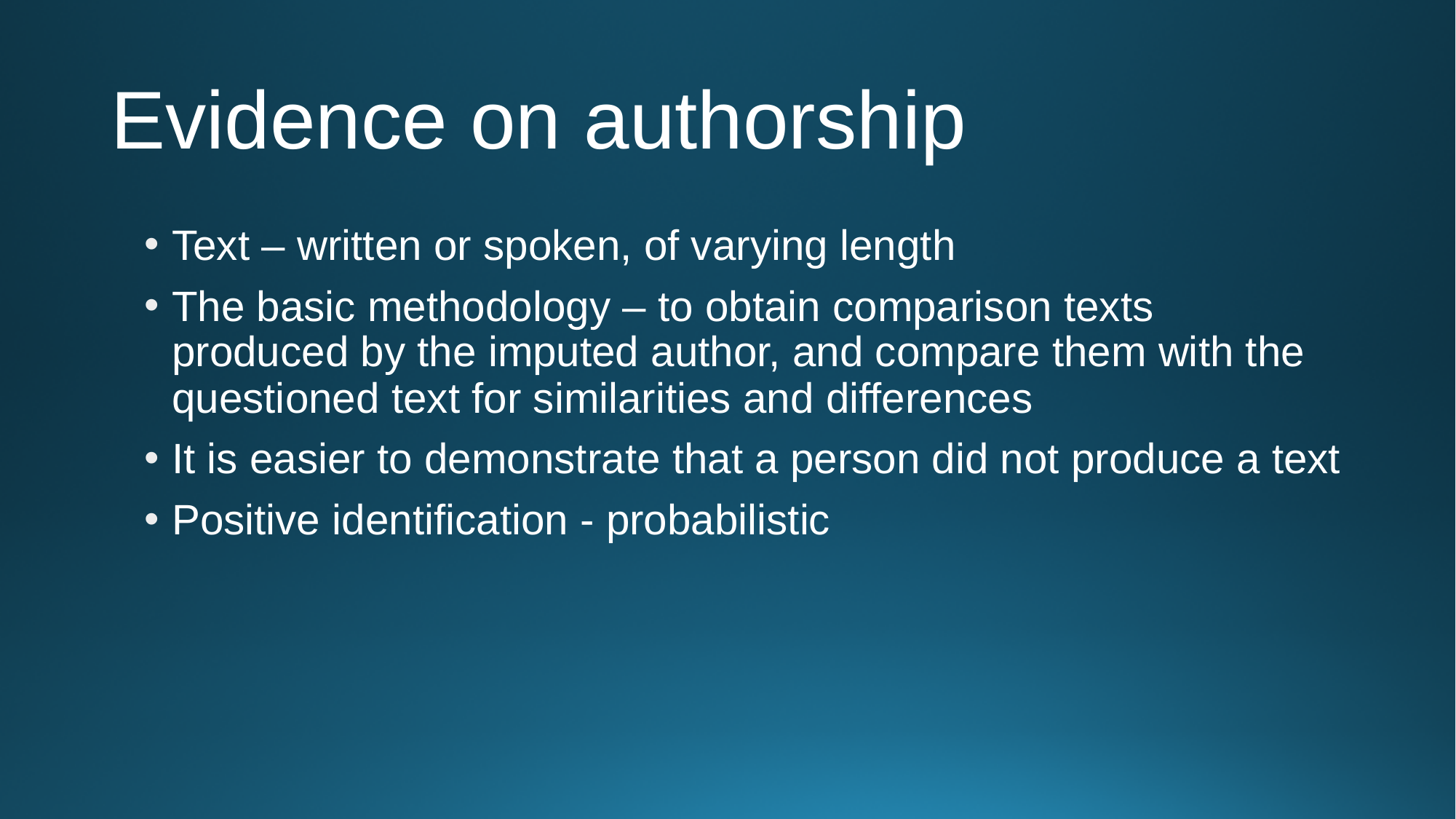

# Evidence on authorship
Text – written or spoken, of varying length
The basic methodology – to obtain comparison texts produced by the imputed author, and compare them with the questioned text for similarities and differences
It is easier to demonstrate that a person did not produce a text
Positive identification - probabilistic